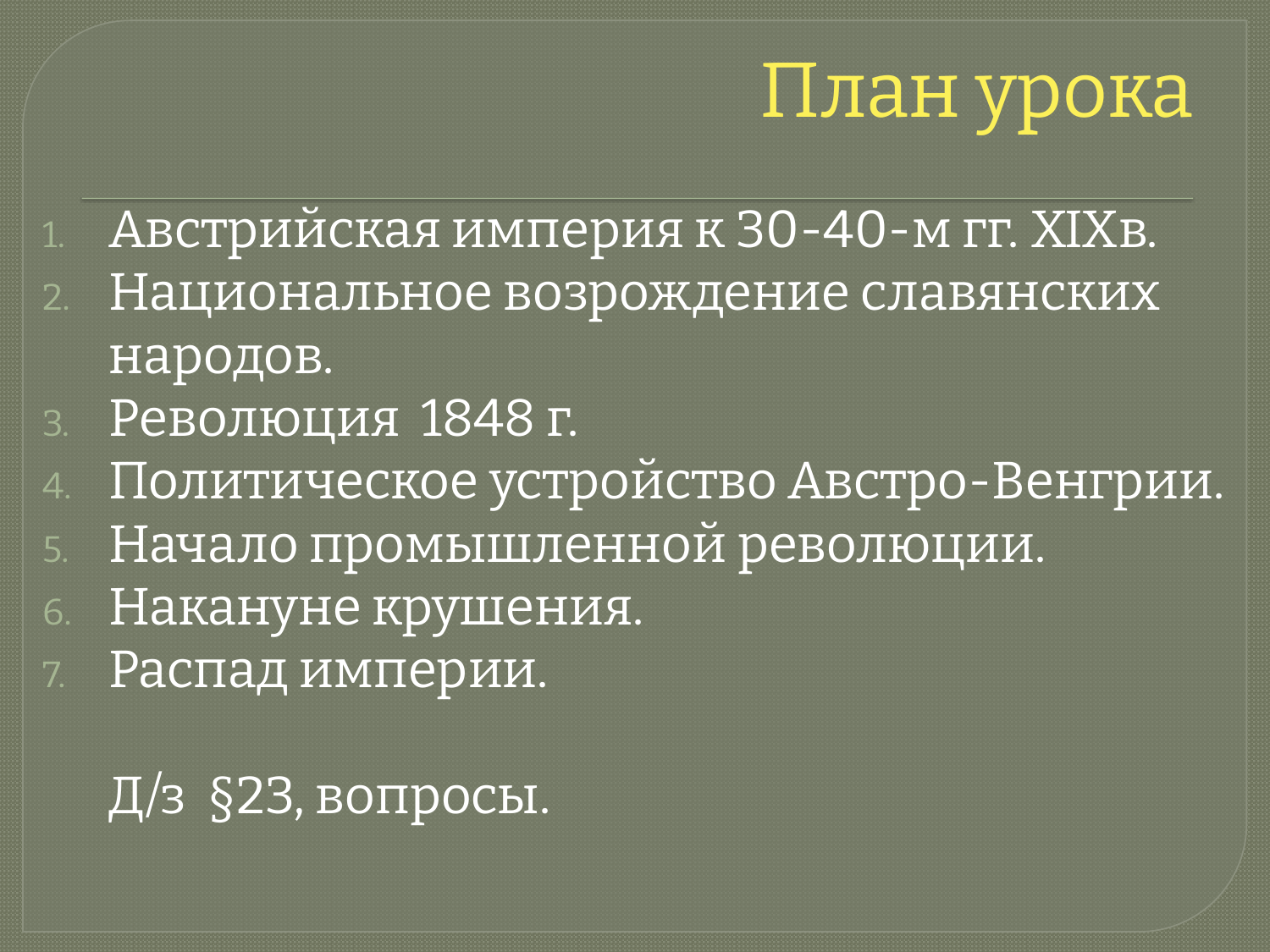

# План урока
Австрийская империя к 30-40-м гг. XIXв.
Национальное возрождение славянских народов.
Революция  1848 г.
Политическое устройство Австро-Венгрии.
Начало промышленной революции.
Накануне крушения.
Распад империи.

	Д/з  §23, вопросы.